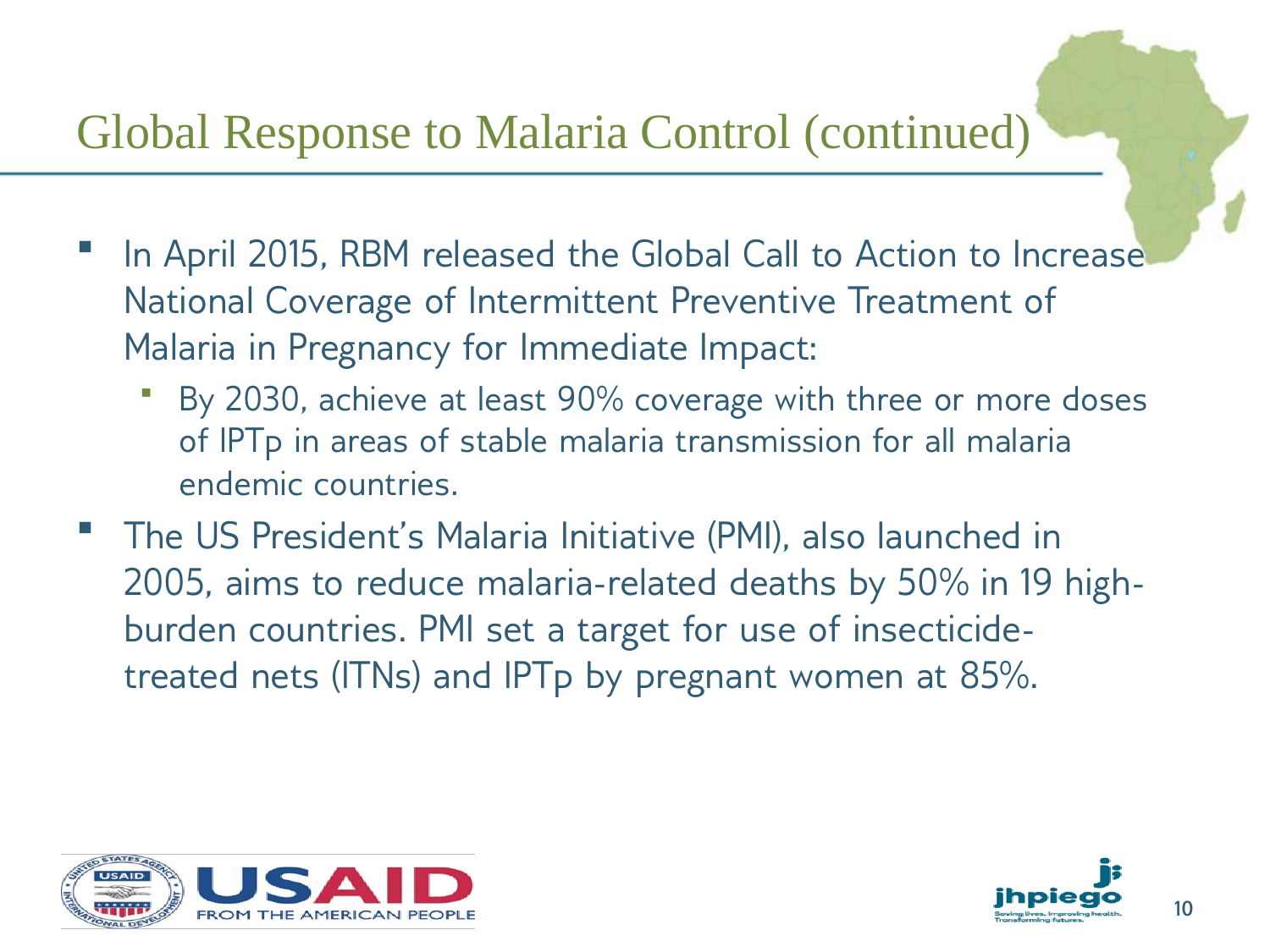

# Global Response to Malaria Control (continued)
In April 2015, RBM released the Global Call to Action to Increase National Coverage of Intermittent Preventive Treatment of Malaria in Pregnancy for Immediate Impact:
By 2030, achieve at least 90% coverage with three or more doses of IPTp in areas of stable malaria transmission for all malaria endemic countries.
The US President’s Malaria Initiative (PMI), also launched in 2005, aims to reduce malaria-related deaths by 50% in 19 high-burden countries. PMI set a target for use of insecticide-treated nets (ITNs) and IPTp by pregnant women at 85%.

10